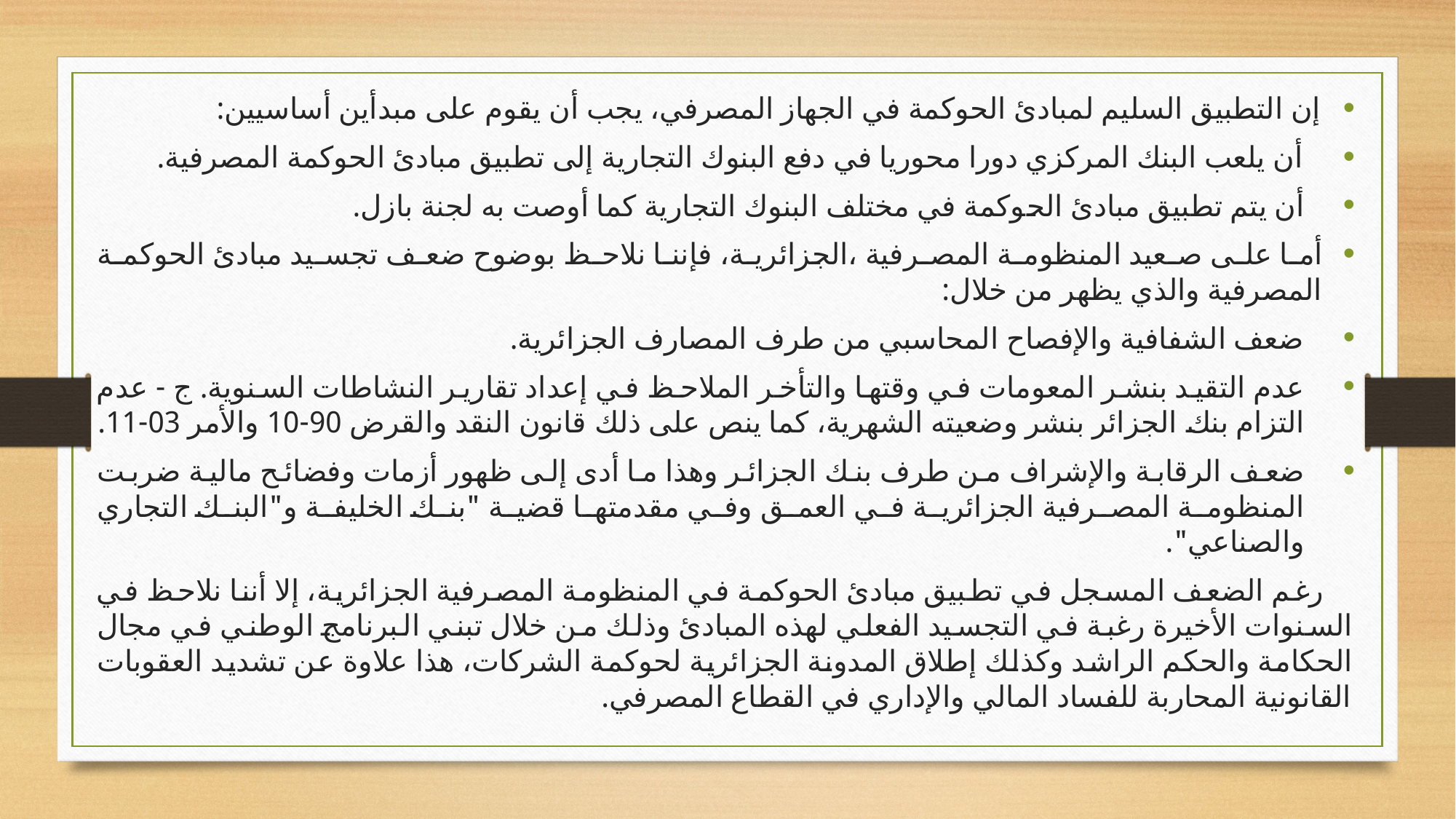

إن التطبيق السليم لمبادئ الحوكمة في الجهاز المصرفي، يجب أن يقوم على مبدأين أساسيين:
أن يلعب البنك المركزي دورا محوريا في دفع البنوك التجارية إلى تطبيق مبادئ الحوكمة المصرفية.
أن يتم تطبيق مبادئ الحوكمة في مختلف البنوك التجارية كما أوصت به لجنة بازل.
أما على صعيد المنظومة المصرفية ،الجزائرية، فإننا نلاحظ بوضوح ضعف تجسيد مبادئ الحوكمة المصرفية والذي يظهر من خلال:
ضعف الشفافية والإفصاح المحاسبي من طرف المصارف الجزائرية.
عدم التقيد بنشر المعومات في وقتها والتأخر الملاحظ في إعداد تقارير النشاطات السنوية. ج - عدم التزام بنك الجزائر بنشر وضعيته الشهرية، كما ينص على ذلك قانون النقد والقرض 90-10 والأمر 03-11.
ضعف الرقابة والإشراف من طرف بنك الجزائر وهذا ما أدى إلى ظهور أزمات وفضائح مالية ضربت المنظومة المصرفية الجزائرية في العمق وفي مقدمتها قضية "بنك الخليفة و"البنك التجاري والصناعي".
رغم الضعف المسجل في تطبيق مبادئ الحوكمة في المنظومة المصرفية الجزائرية، إلا أننا نلاحظ في السنوات الأخيرة رغبة في التجسيد الفعلي لهذه المبادئ وذلك من خلال تبني البرنامج الوطني في مجال الحكامة والحكم الراشد وكذلك إطلاق المدونة الجزائرية لحوكمة الشركات، هذا علاوة عن تشديد العقوبات القانونية المحاربة للفساد المالي والإداري في القطاع المصرفي.